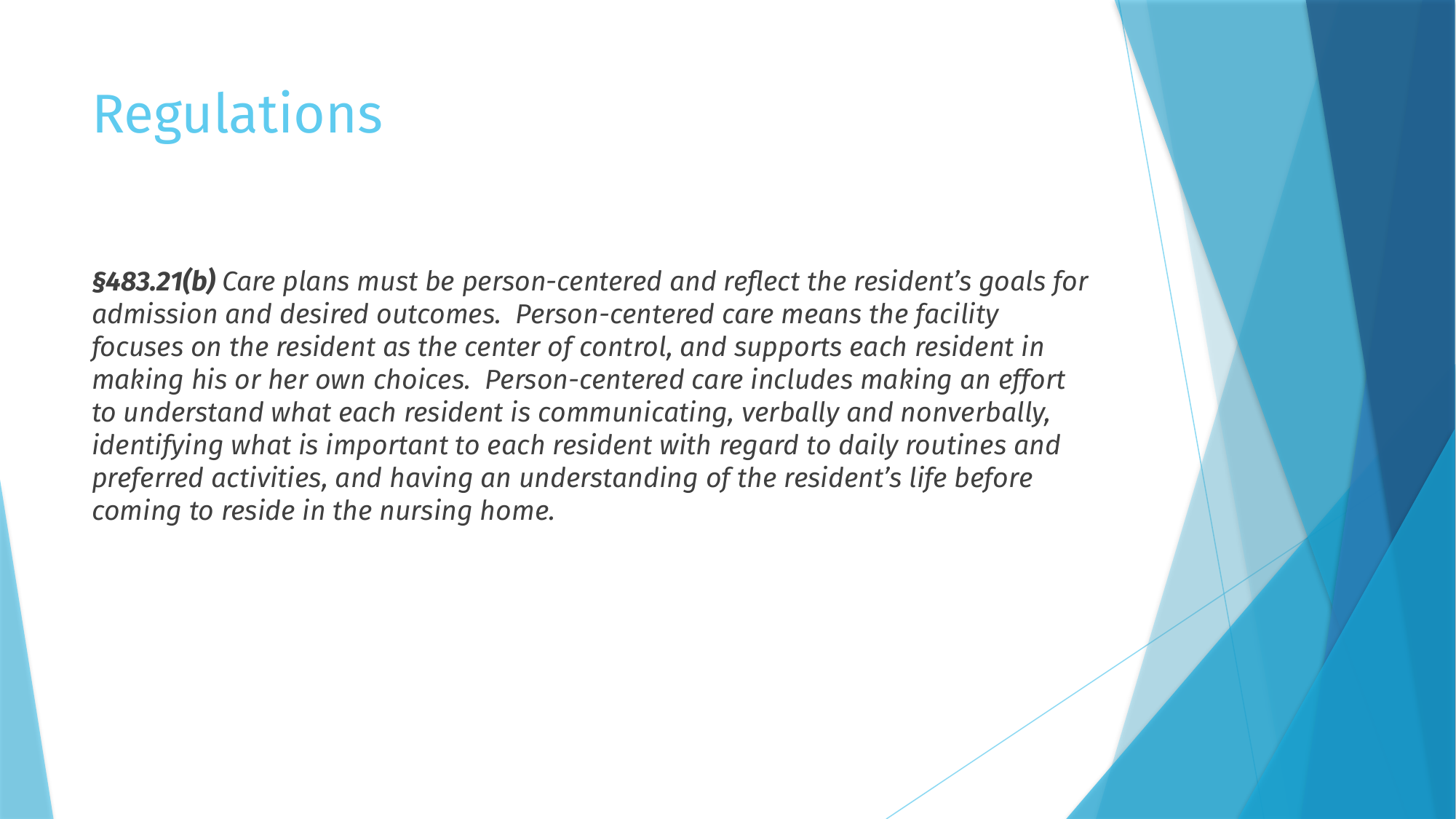

# Regulations
§483.21(b) Care plans must be person-centered and reflect the resident’s goals for admission and desired outcomes.  Person-centered care means the facility focuses on the resident as the center of control, and supports each resident in making his or her own choices.  Person-centered care includes making an effort to understand what each resident is communicating, verbally and nonverbally, identifying what is important to each resident with regard to daily routines and preferred activities, and having an understanding of the resident’s life before coming to reside in the nursing home.